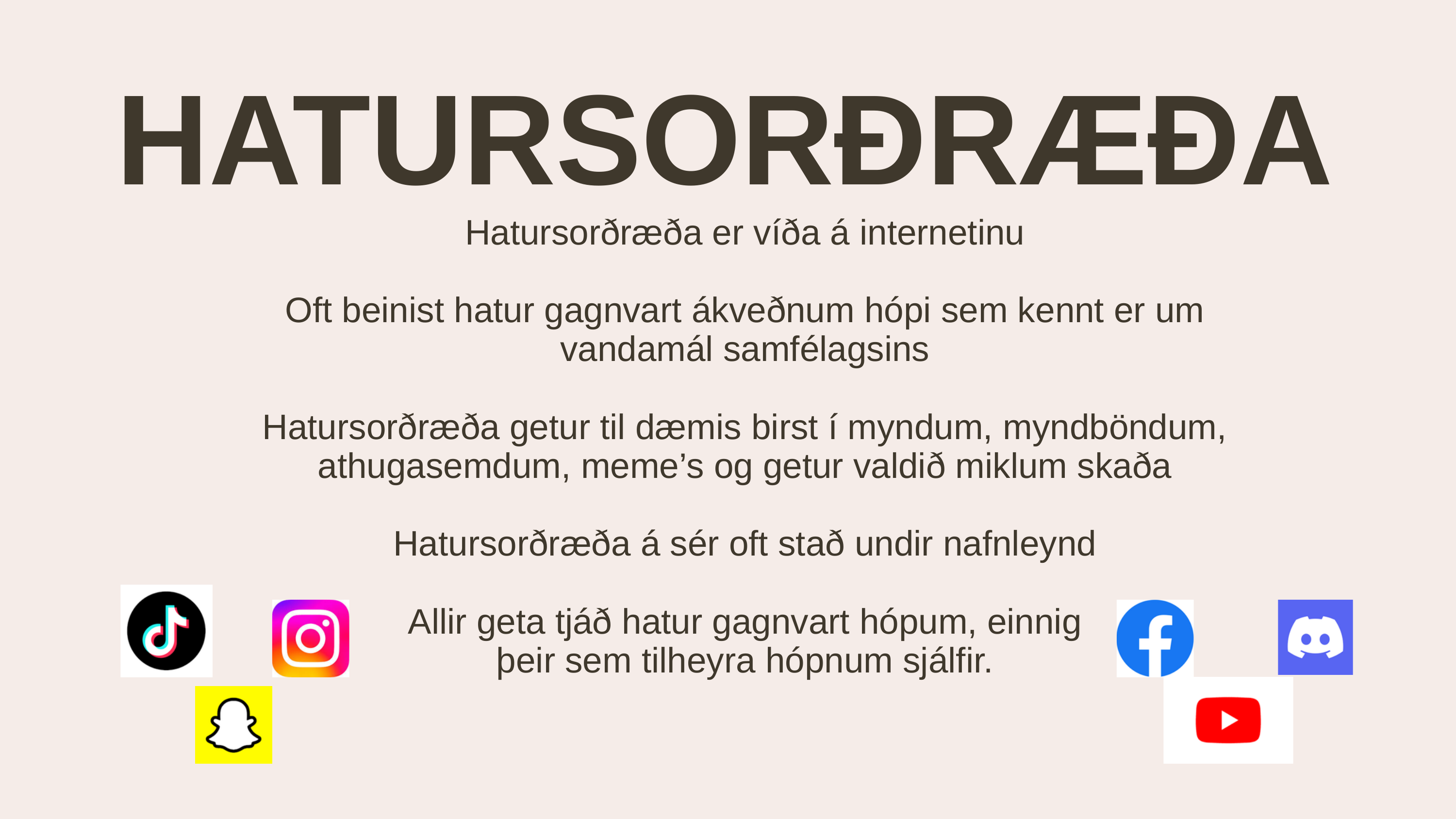

HATURSORÐRÆÐA
Hatursorðræða er víða á internetinu

Oft beinist hatur gagnvart ákveðnum hópi sem kennt er um vandamál samfélagsins

Hatursorðræða getur til dæmis birst í myndum, myndböndum, athugasemdum, meme’s og getur valdið miklum skaða

Hatursorðræða á sér oft stað undir nafnleynd

Allir geta tjáð hatur gagnvart hópum, einnig
þeir sem tilheyra hópnum sjálfir.